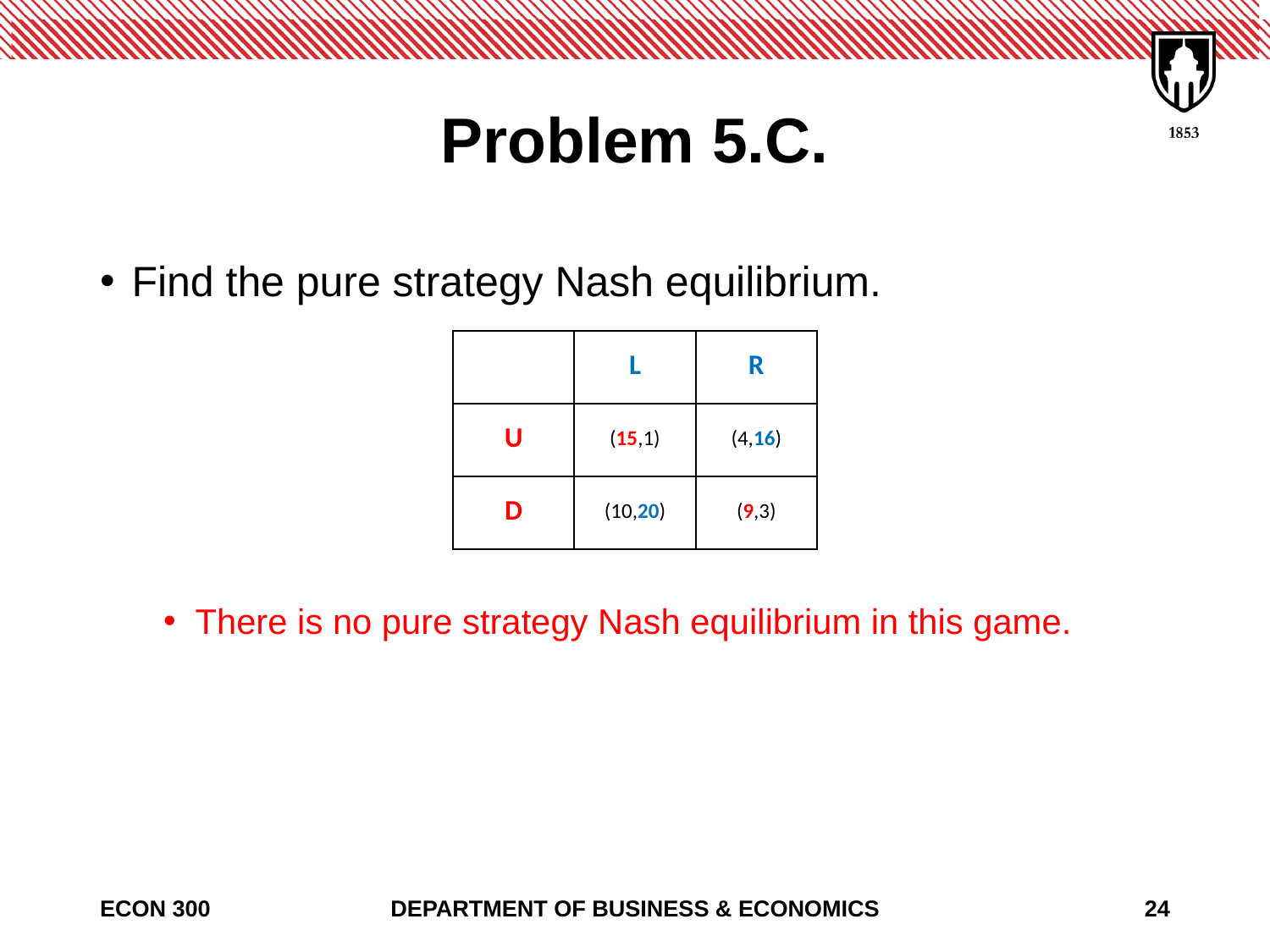

# Problem 5.C.
Find the pure strategy Nash equilibrium.

There is no pure strategy Nash equilibrium in this game.
|  | L | R |
| --- | --- | --- |
| U | (15,1) | (4,16) |
| D | (10,20) | (9,3) |
ECON 300
DEPARTMENT OF BUSINESS & ECONOMICS
24